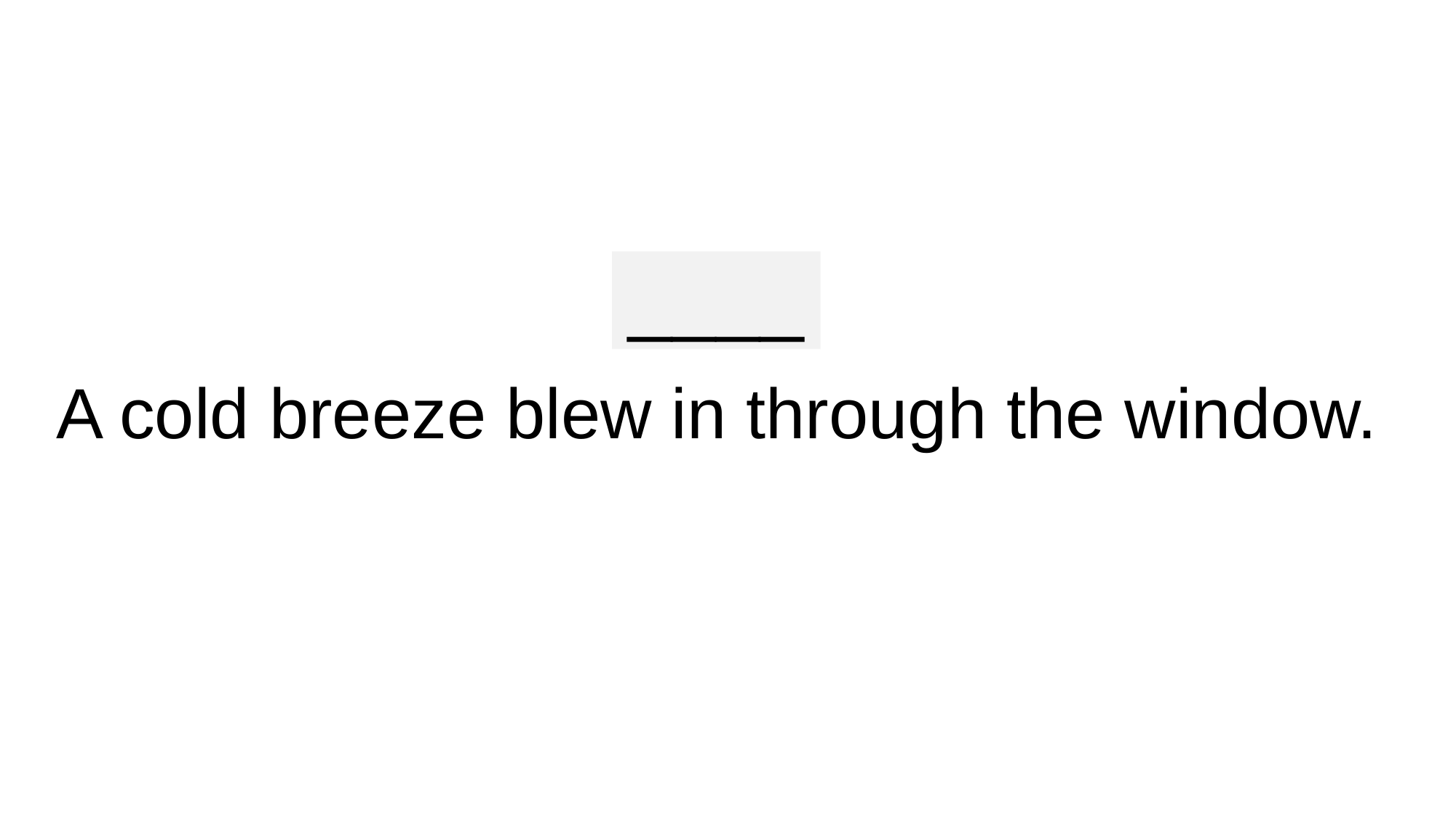

____
# A cold breeze blew in through the window.